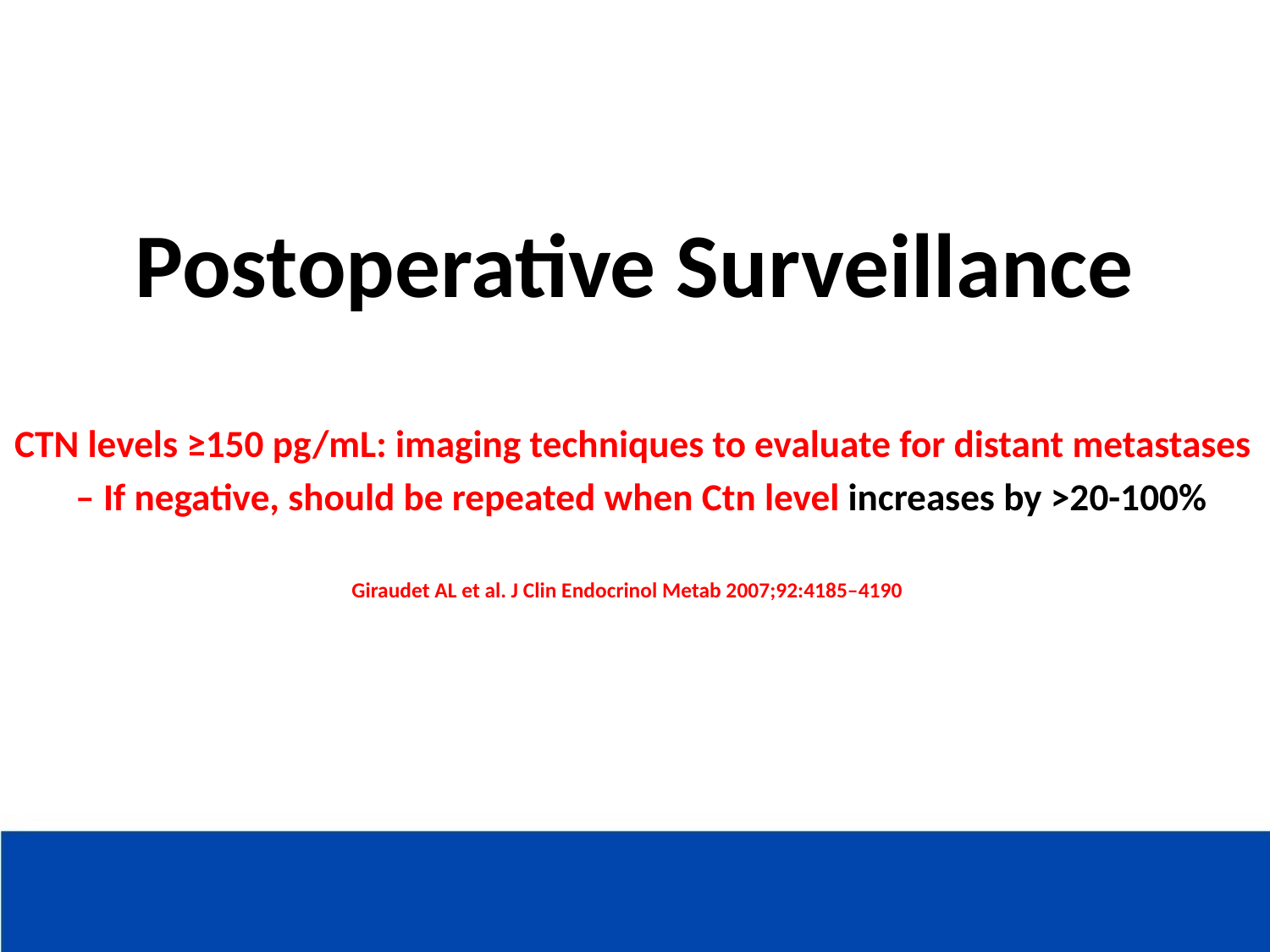

# Postoperative Surveillance
CTN levels ≥150 pg/mL: imaging techniques to evaluate for distant metastases
  – If negative, should be repeated when Ctn level increases by >20-100%

Giraudet AL et al. J Clin Endocrinol Metab 2007;92:4185–4190